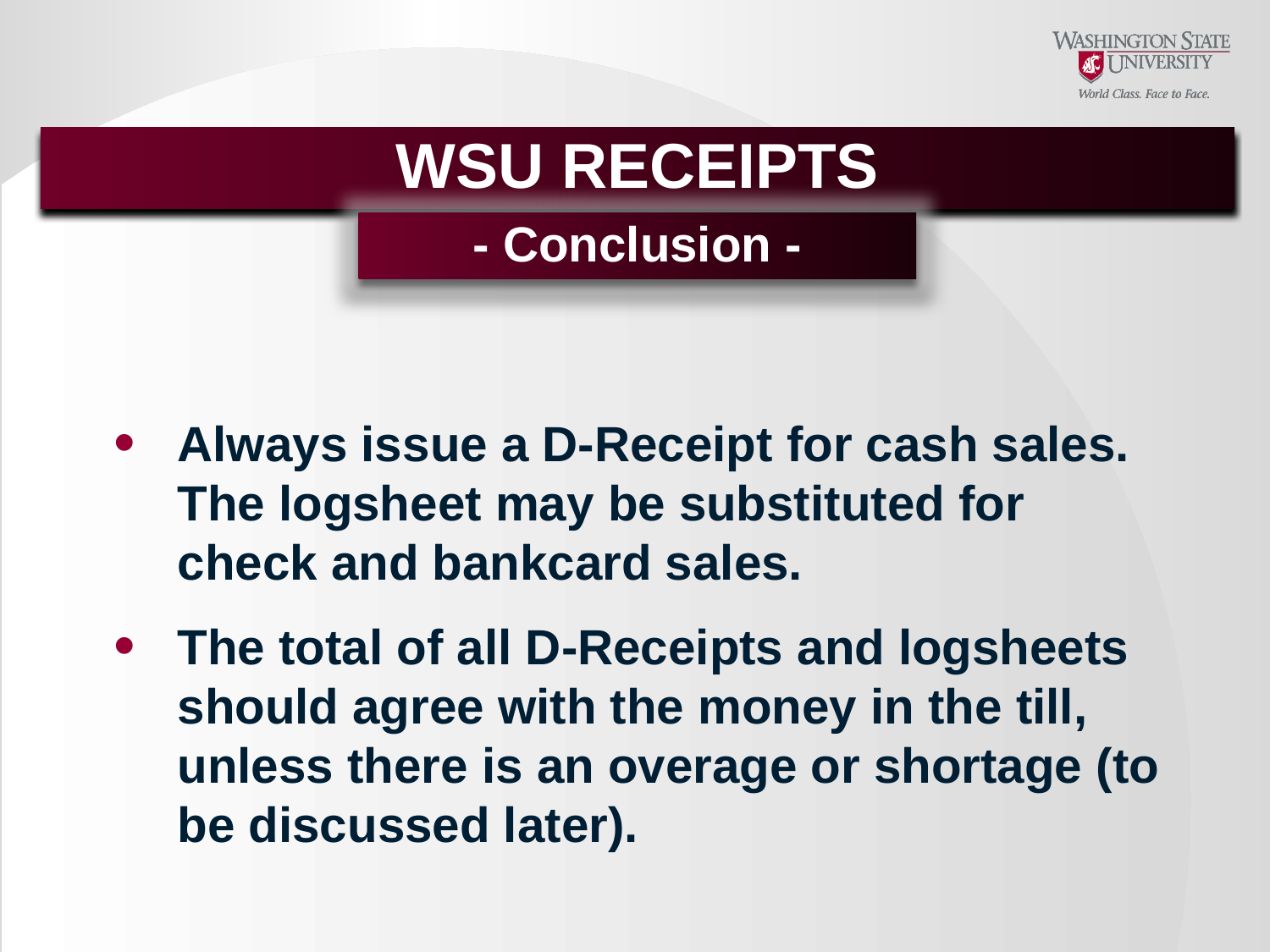

WSU RECEIPTS
- Conclusion -
Always issue a D-Receipt for cash sales. The logsheet may be substituted for check and bankcard sales.

The total of all D-Receipts and logsheets should agree with the money in the till, unless there is an overage or shortage (to be discussed later).